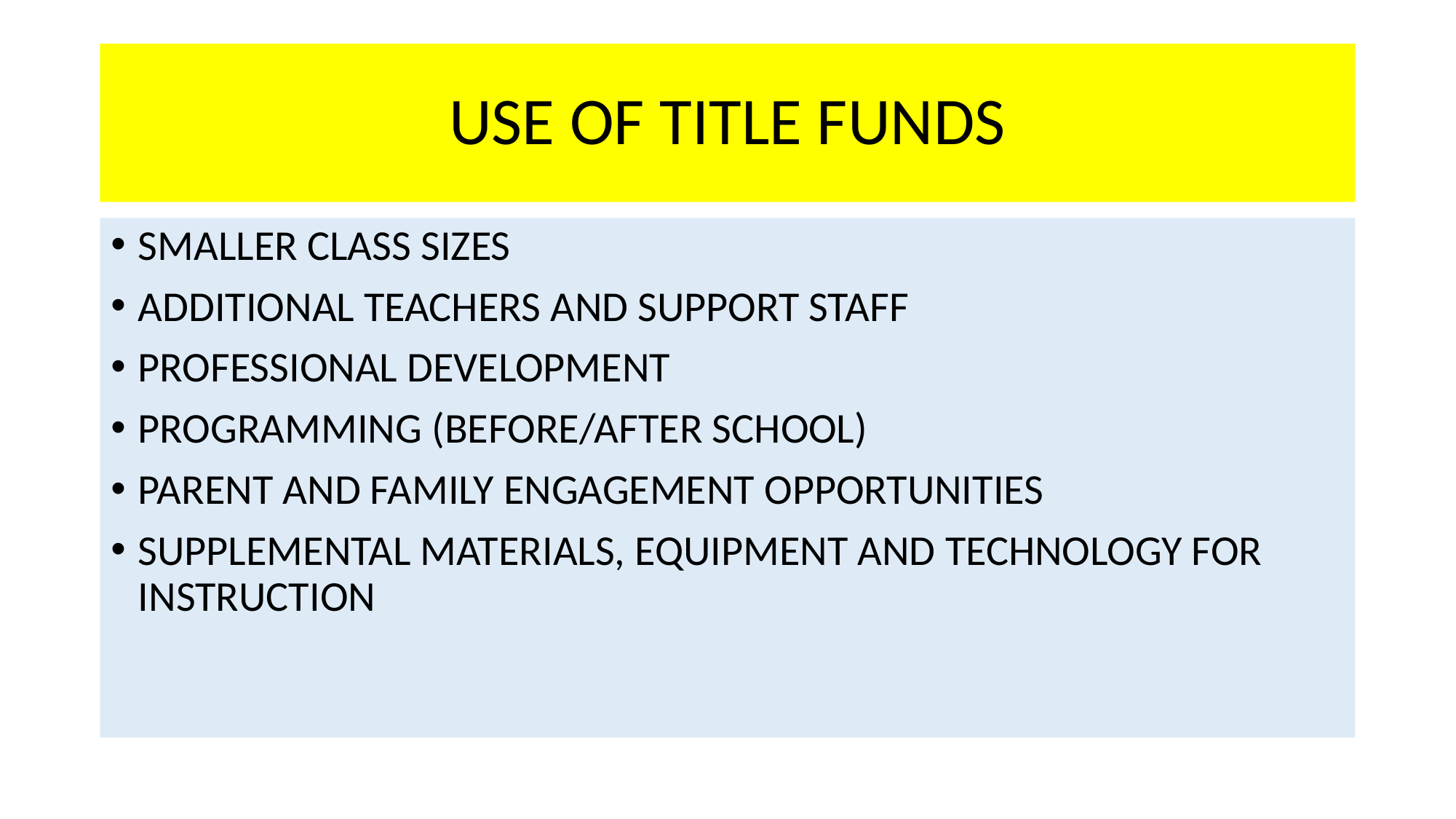

# USE OF TITLE FUNDS
SMALLER CLASS SIZES
ADDITIONAL TEACHERS AND SUPPORT STAFF
PROFESSIONAL DEVELOPMENT
PROGRAMMING (BEFORE/AFTER SCHOOL)
PARENT AND FAMILY ENGAGEMENT OPPORTUNITIES
SUPPLEMENTAL MATERIALS, EQUIPMENT AND TECHNOLOGY FOR INSTRUCTION